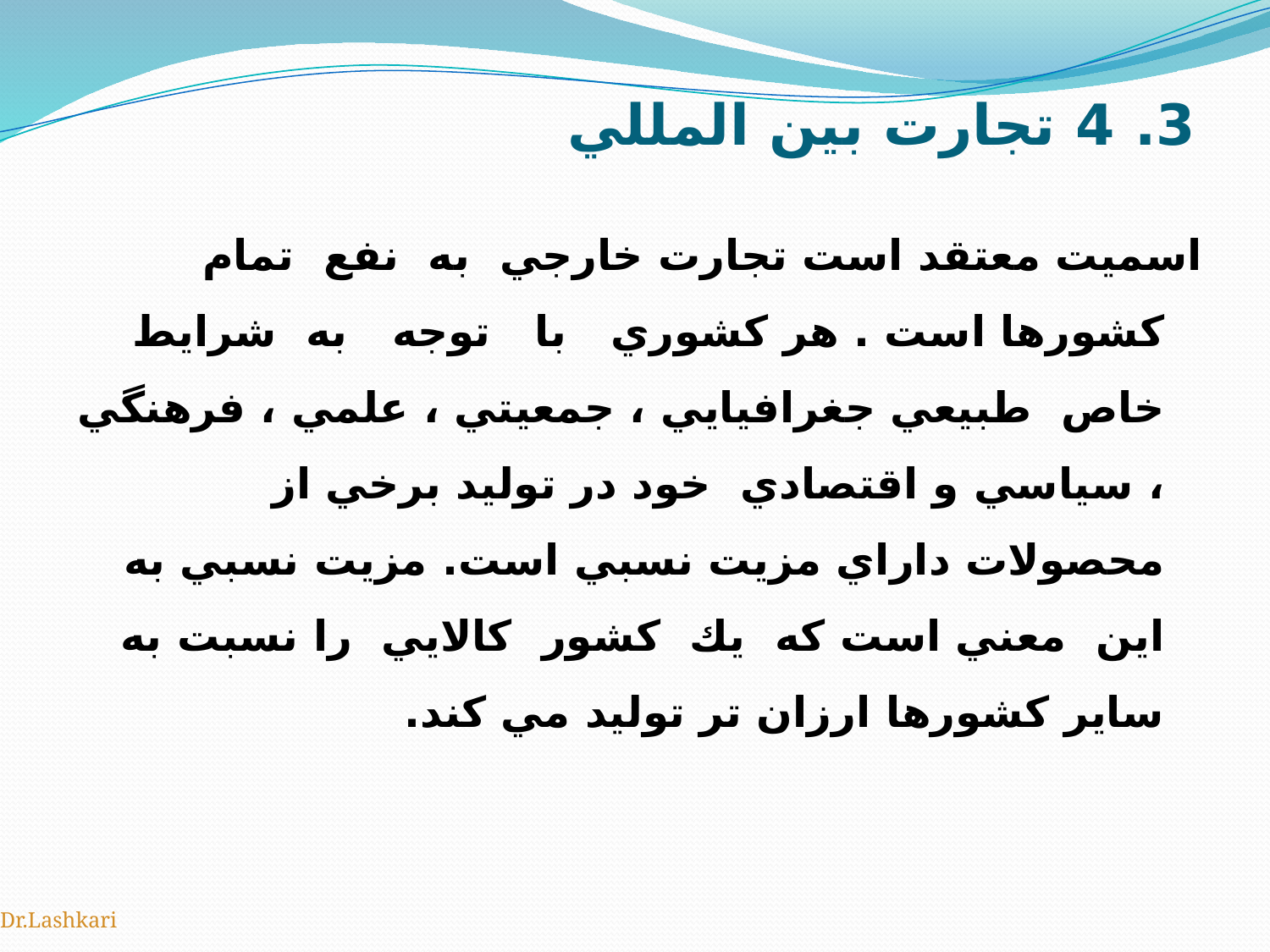

# 3. 4 تجارت بين المللي
اسميت معتقد است تجارت خارجي  به  نفع  تمام  كشورها است . هر كشوري   با   توجه   به  شرايط   خاص  طبيعي جغرافيايي ، جمعيتي ، علمي ، فرهنگي ، سياسي و اقتصادي  خود در توليد برخي از محصولات داراي مزيت نسبي است. مزيت نسبي به اين  معني است كه  يك  كشور  كالايي  را نسبت به ساير كشورها ارزان تر توليد مي كند.
Dr.Lashkari